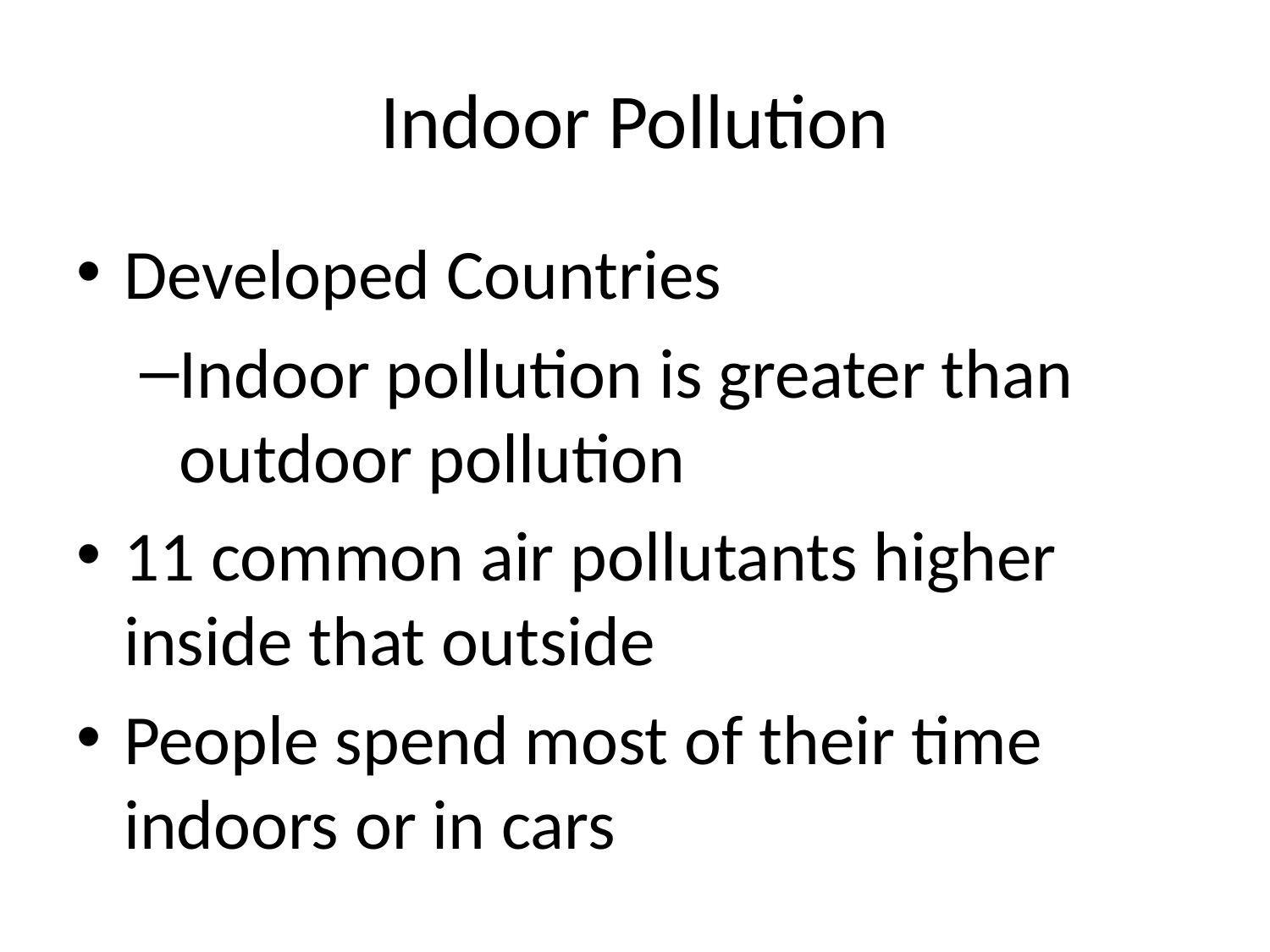

# Indoor Pollution
Developed Countries
Indoor pollution is greater than outdoor pollution
11 common air pollutants higher inside that outside
People spend most of their time indoors or in cars